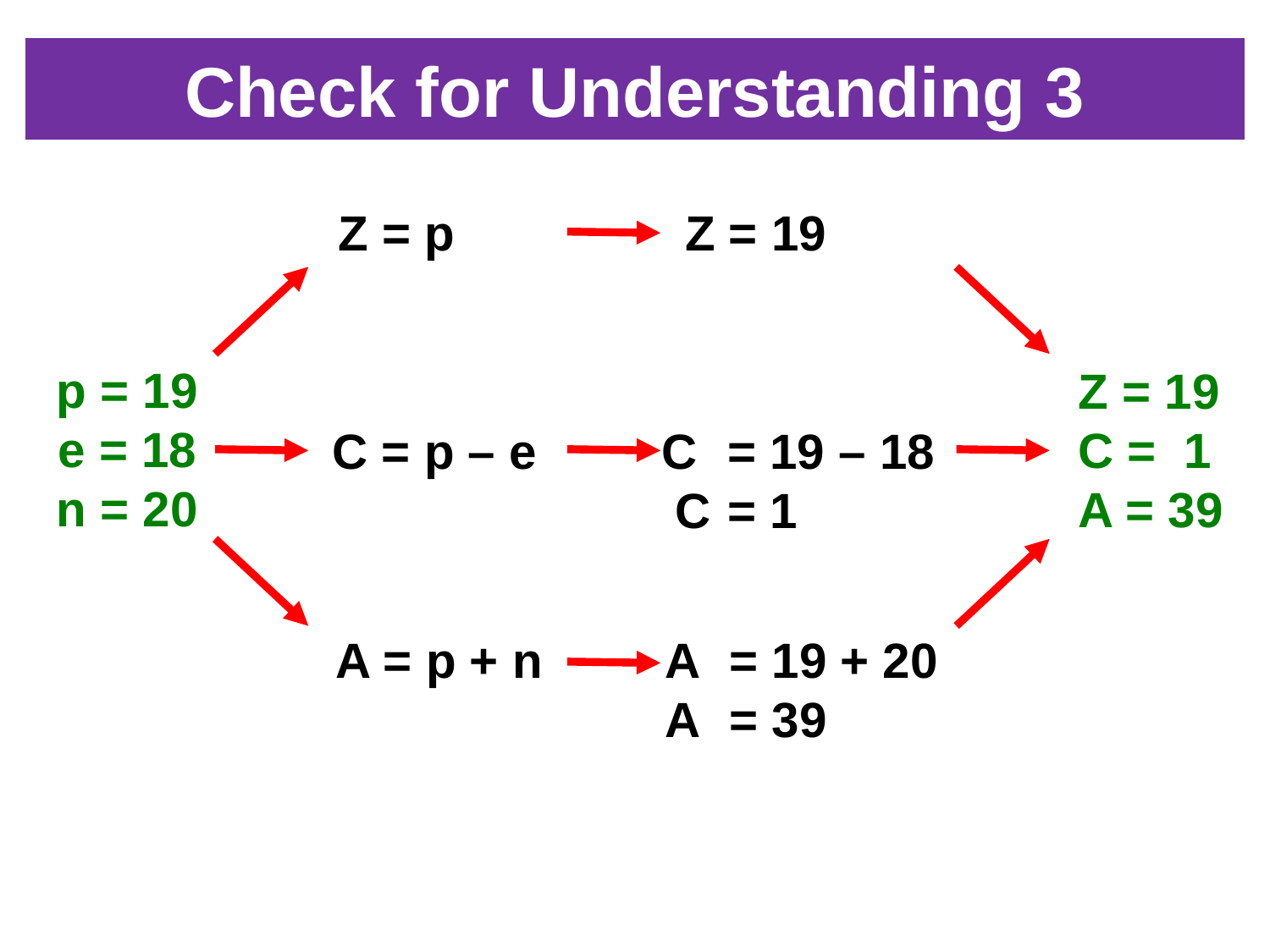

# Check for Understanding 3
Z = p
Z = 19
p = 19
e = 18
n = 20
Z = 19
C =  1
A = 39
C = p – e
	C 	= 19 – 18
	C	= 1
A = p + n
	A 	= 19 + 20
	A 	= 39